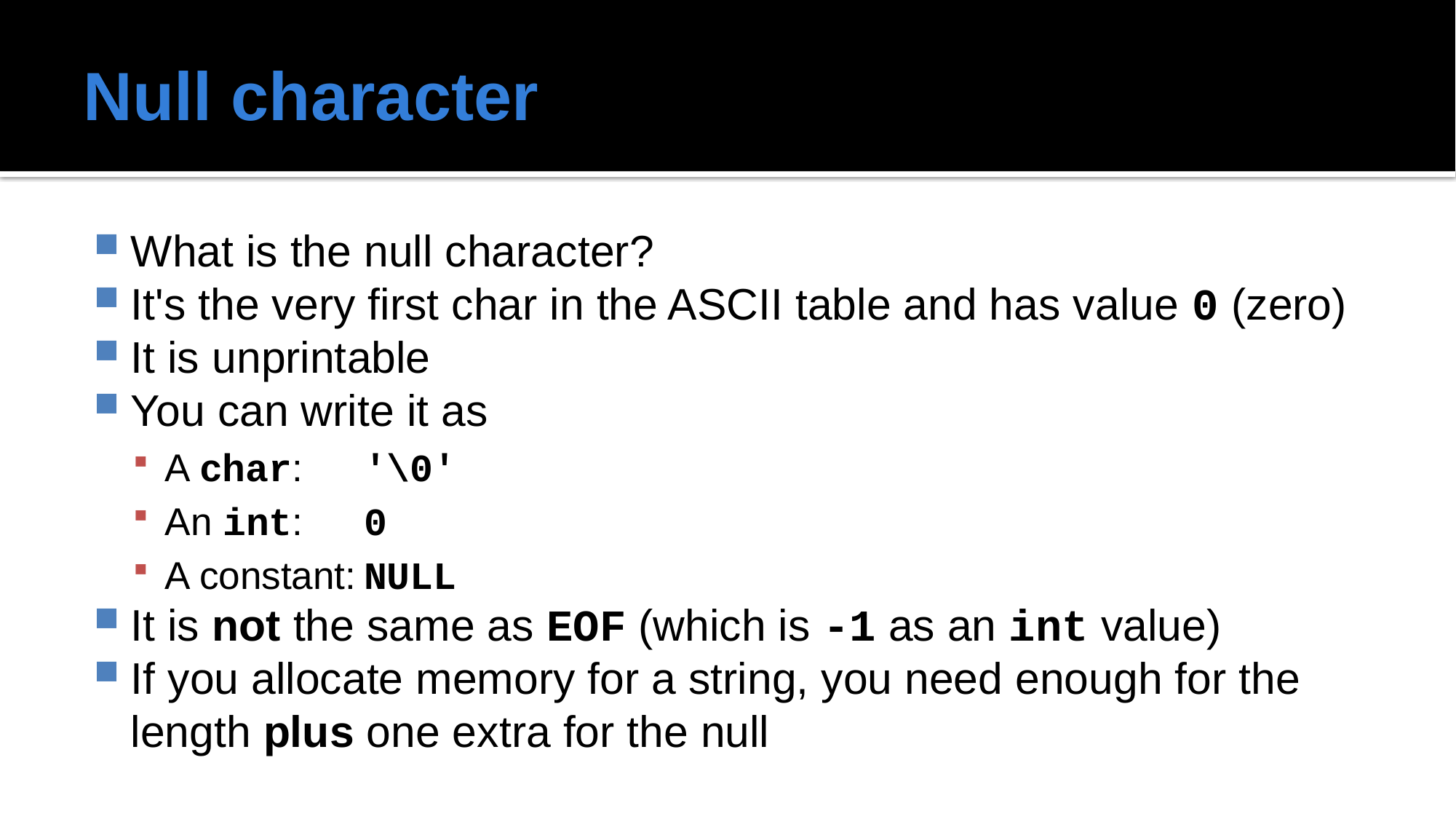

# Null character
What is the null character?
It's the very first char in the ASCII table and has value 0 (zero)
It is unprintable
You can write it as
A char:	'\0'
An int:	0
A constant:	NULL
It is not the same as EOF (which is -1 as an int value)
If you allocate memory for a string, you need enough for the length plus one extra for the null